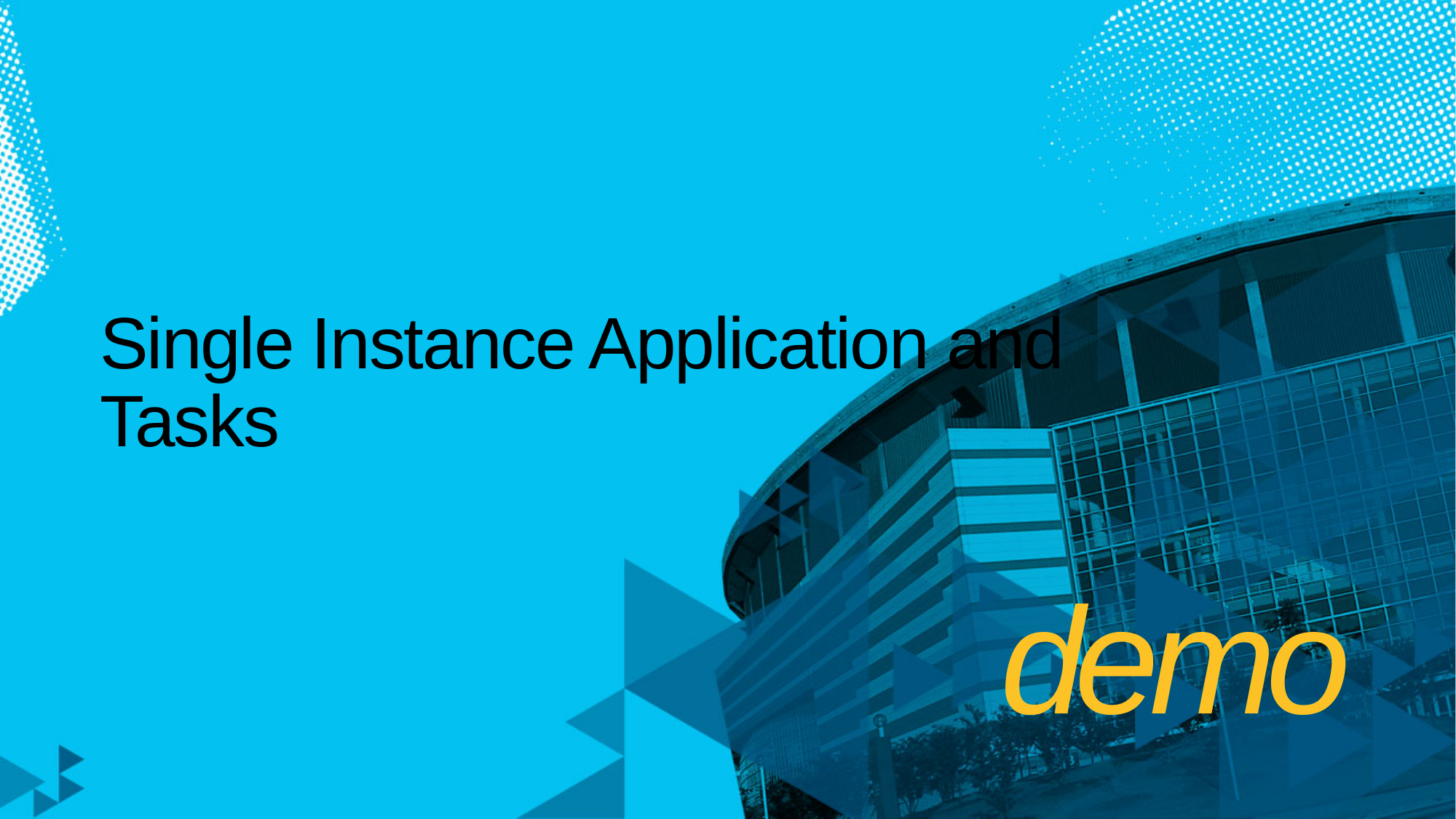

# Single Instance Application and Tasks

demo